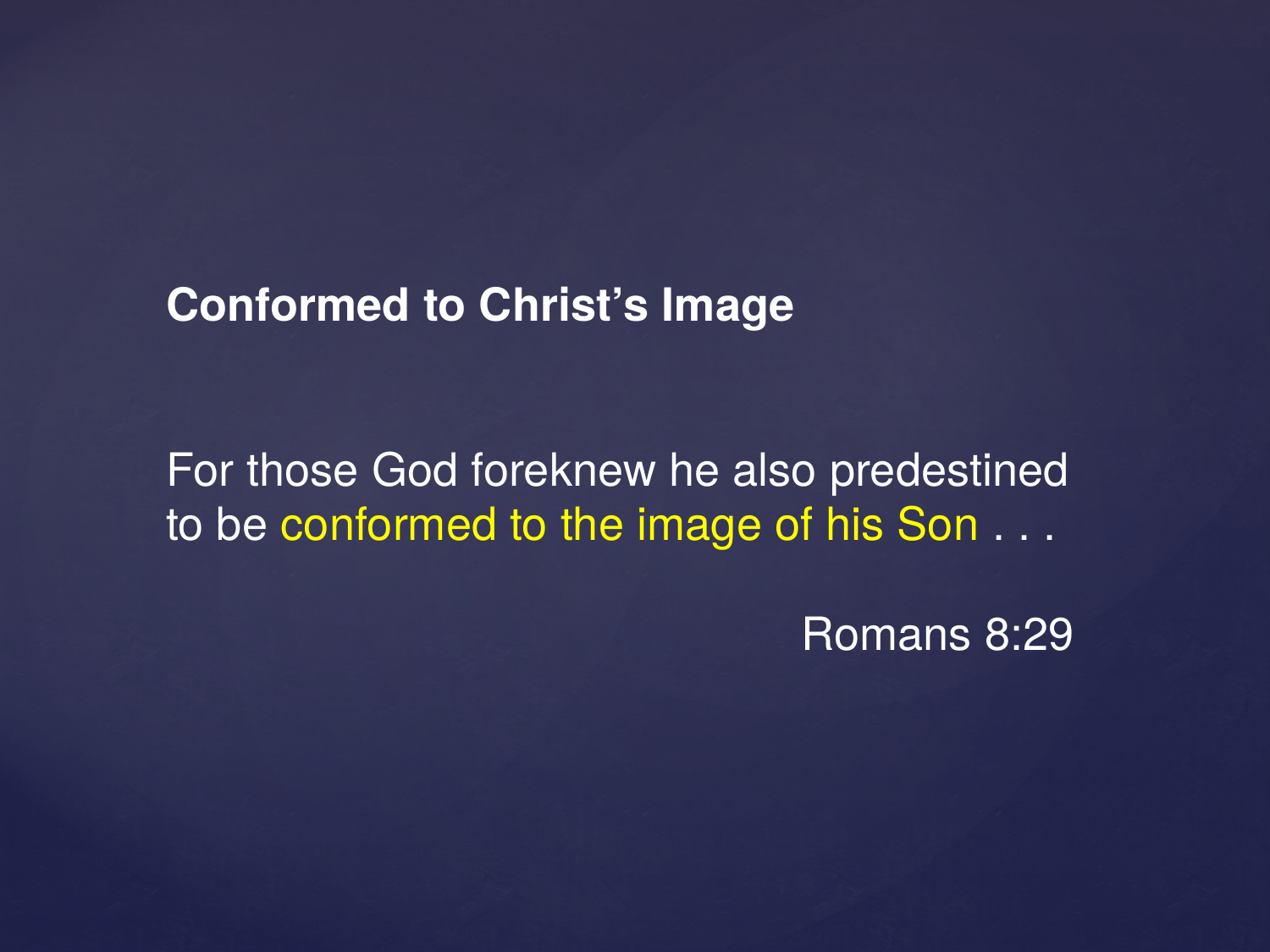

Conformed to Christ’s Image

For those God foreknew he also predestined to be conformed to the image of his Son . . .

					Romans 8:29